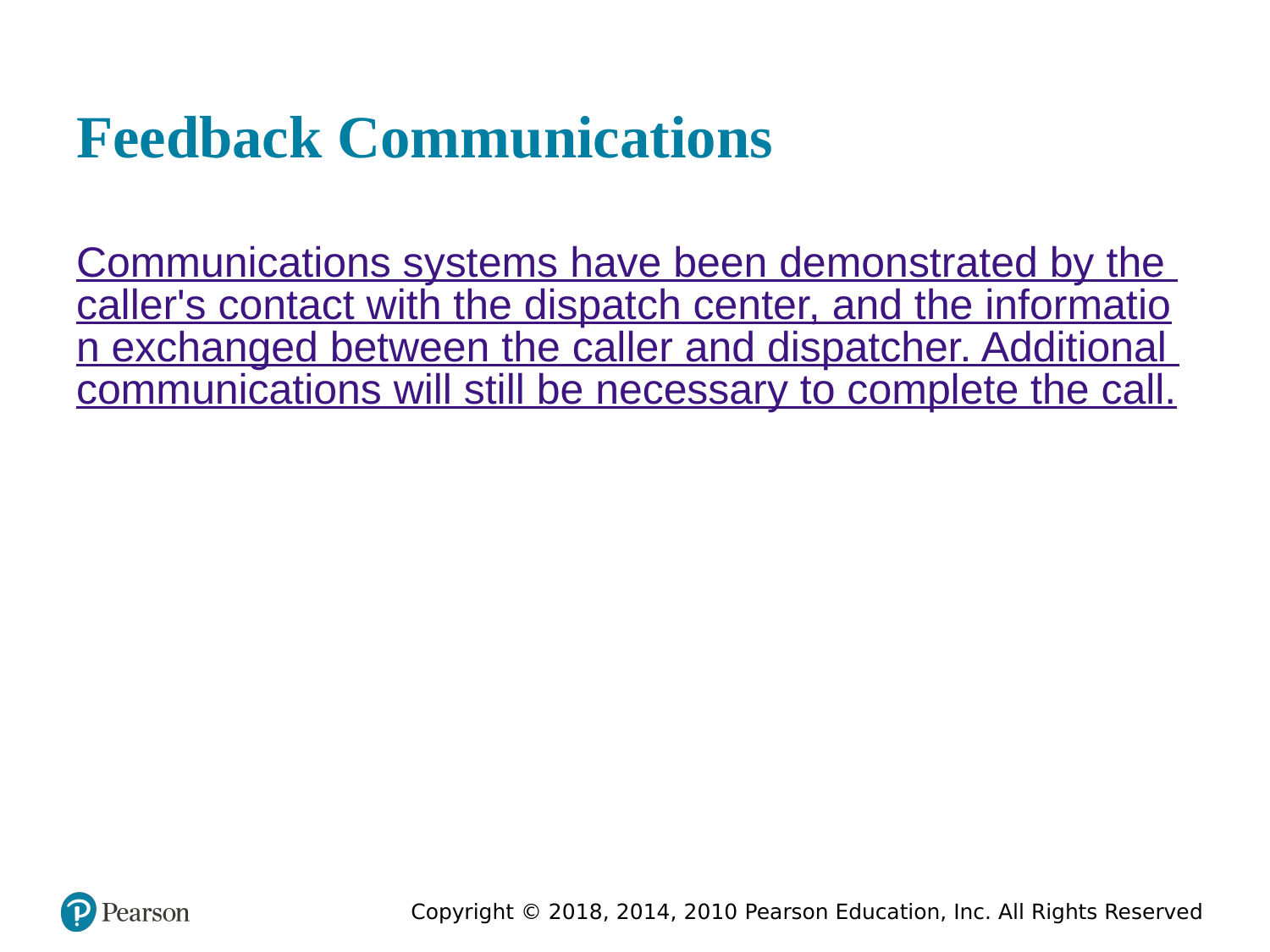

# Feedback Communications
Communications systems have been demonstrated by the caller's contact with the dispatch center, and the information exchanged between the caller and dispatcher. Additional communications will still be necessary to complete the call.